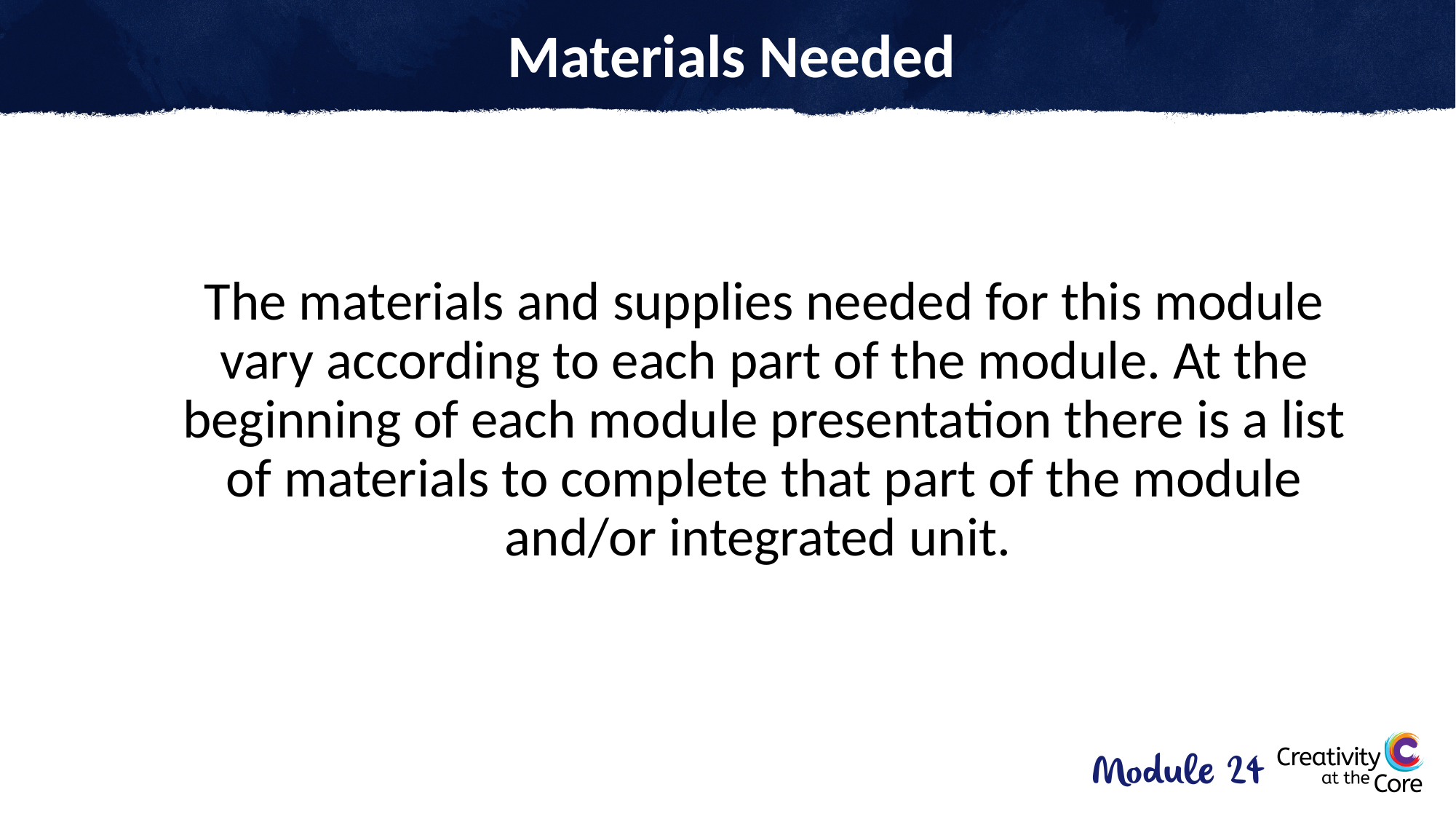

# Materials Needed
The materials and supplies needed for this module vary according to each part of the module. At the beginning of each module presentation there is a list of materials to complete that part of the module and/or integrated unit.